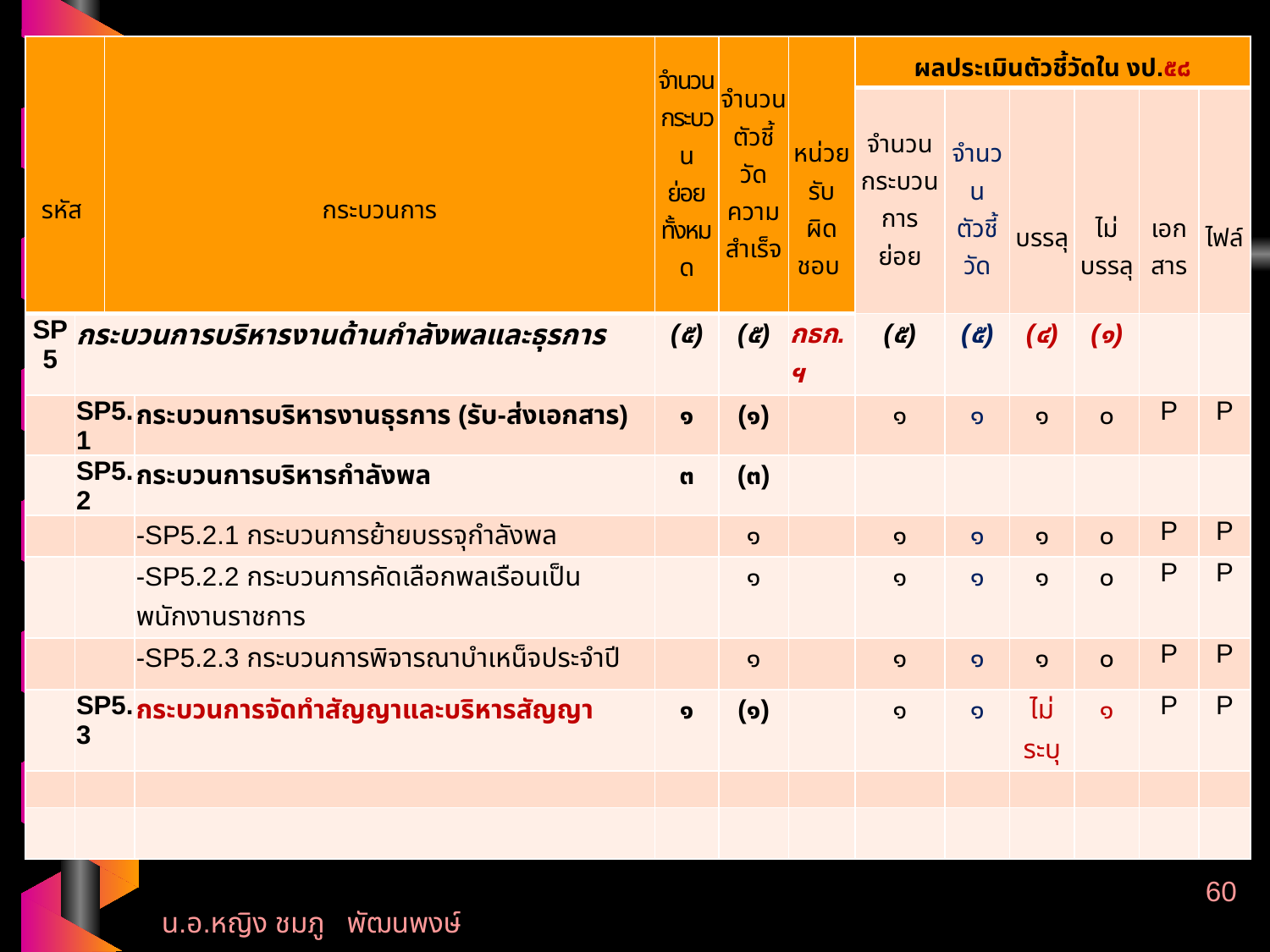

| รหัส |  | กระบวนการ |  | จำนวน กระบวน ย่อย ทั้งหมด | จำนวน ตัวชี้วัด ความ สำเร็จ | หน่วย รับ ผิดชอบ | ผลประเมินตัวชี้วัดใน งป.๕๘ |  |  |  |  |  |
| --- | --- | --- | --- | --- | --- | --- | --- | --- | --- | --- | --- | --- |
|  |  |  |  |  |  |  | จำนวน กระบวนการ ย่อย | จำนวน ตัวชี้วัด | บรรลุ | ไม่ บรรลุ | เอก สาร | ไฟล์ |
| SP5 | กระบวนการบริหารงานด้านกำลังพลและธุรการ |  |  | (๕) | (๕) | กธก.ฯ | (๕) | (๕) | (๔) | (๑) |  |  |
|  | SP5.1 |  | กระบวนการบริหารงานธุรการ (รับ-ส่งเอกสาร) | ๑ | (๑) |  | ๑ | ๑ | ๑ | ๐ | P | P |
|  | SP5.2 |  | กระบวนการบริหารกำลังพล | ๓ | (๓) |  |  |  |  |  |  |  |
|  |  |  | -SP5.2.1 กระบวนการย้ายบรรจุกำลังพล |  | ๑ |  | ๑ | ๑ | ๑ | ๐ | P | P |
|  |  |  | -SP5.2.2 กระบวนการคัดเลือกพลเรือนเป็นพนักงานราชการ |  | ๑ |  | ๑ | ๑ | ๑ | ๐ | P | P |
|  |  |  | -SP5.2.3 กระบวนการพิจารณาบำเหน็จประจำปี |  | ๑ |  | ๑ | ๑ | ๑ | ๐ | P | P |
|  | SP5.3 |  | กระบวนการจัดทำสัญญาและบริหารสัญญา | ๑ | (๑) |  | ๑ | ๑ | ไม่ระบุ | ๑ | P | P |
|  |  |  |  |  |  |  |  |  |  |  |  |  |
|  |  |  |  |  |  |  |  |  |  |  |  |  |
60
น.อ.หญิง ชมภู   พัฒนพงษ์